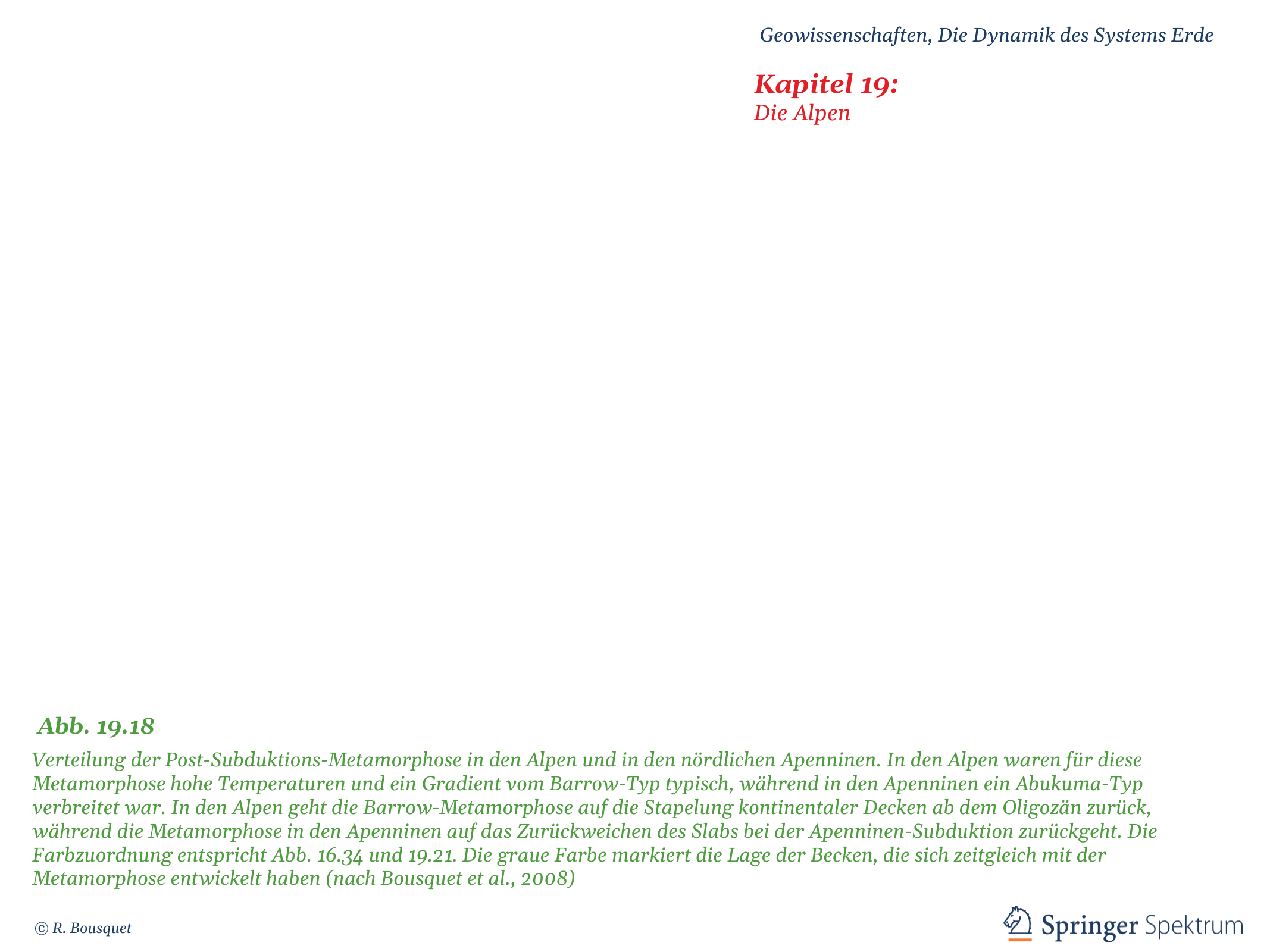

Abb. 19.18
Verteilung der Post-Subduktions-Metamorphose in den Alpen und in den nördlichen Apenninen. In den Alpen waren für diese Metamorphose hohe Temperaturen und ein Gradient vom Barrow-Typ typisch, während in den Apenninen ein Abukuma-Typ verbreitet war. In den Alpen geht die Barrow-Metamorphose auf die Stapelung kontinentaler Decken ab dem Oligozän zurück, während die Metamorphose in den Apenninen auf das Zurückweichen des Slabs bei der Apenninen-Subduktion zurückgeht. Die Farbzuordnung entspricht Abb. 16.34 und 19.21. Die graue Farbe markiert die Lage der Becken, die sich zeitgleich mit der Metamorphose entwickelt haben (nach Bousquet et al., 2008)